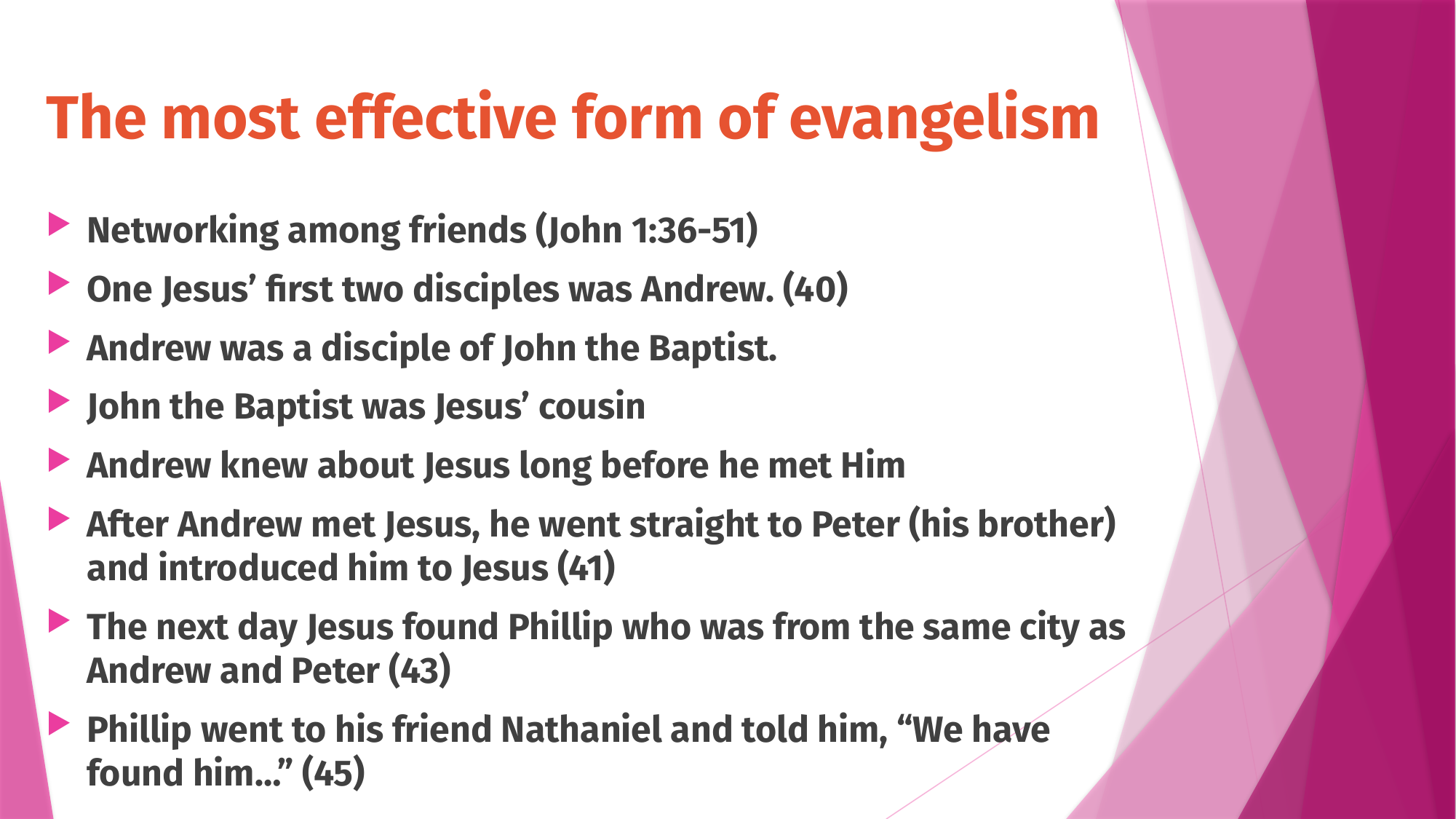

# The most effective form of evangelism
Networking among friends (John 1:36-51)
One Jesus’ first two disciples was Andrew. (40)
Andrew was a disciple of John the Baptist.
John the Baptist was Jesus’ cousin
Andrew knew about Jesus long before he met Him
After Andrew met Jesus, he went straight to Peter (his brother) and introduced him to Jesus (41)
The next day Jesus found Phillip who was from the same city as Andrew and Peter (43)
Phillip went to his friend Nathaniel and told him, “We have found him…” (45)